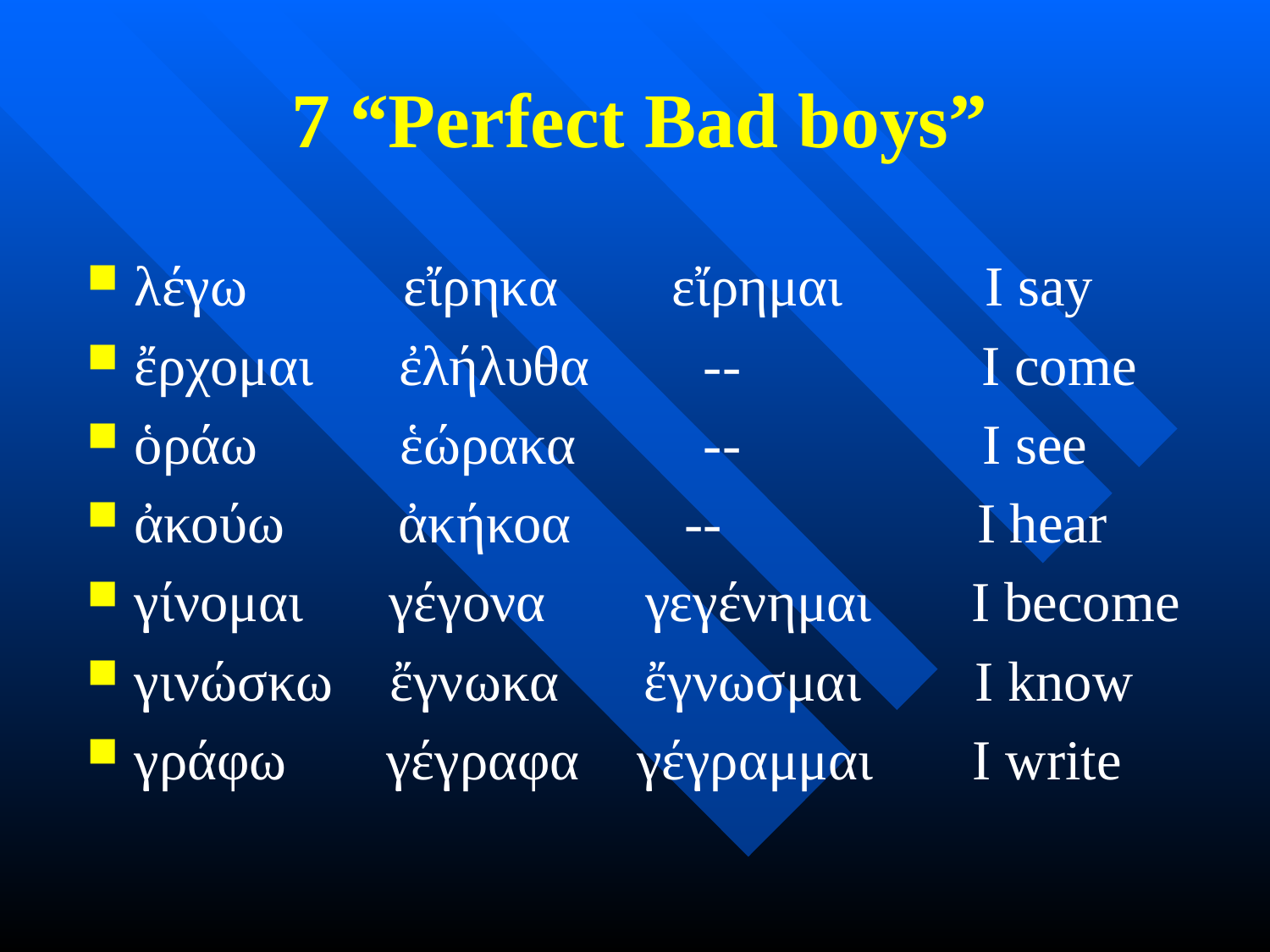

# 7 “Perfect Bad boys”
λέγω           εἴρηκα        εἴρημαι          I say
ἔρχομαι      ἐλήλυθα        --                 I come
ὁράω          ἑώρακα         --                 I see
ἀκούω        ἀκήκοα        --                  I hear
γίνομαι      γέγονα       γεγένημαι       I become
γινώσκω    ἔγνωκα      ἔγνωσμαι        I know
γράφω       γέγραφα    γέγραμμαι       I write